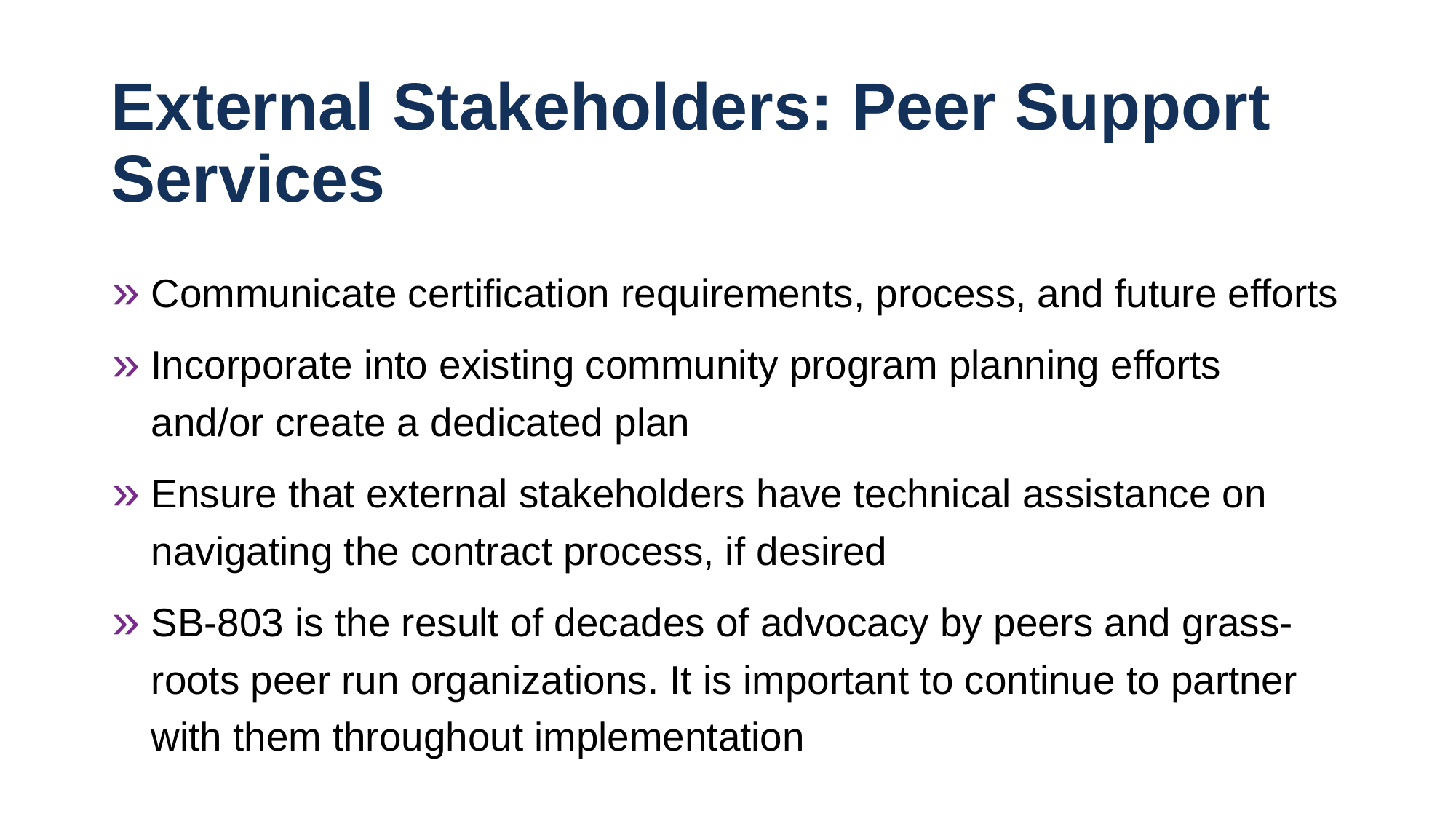

# External Stakeholders: Peer Support Services
Communicate certification requirements, process, and future efforts
Incorporate into existing community program planning efforts and/or create a dedicated plan
Ensure that external stakeholders have technical assistance on navigating the contract process, if desired
SB-803 is the result of decades of advocacy by peers and grass-roots peer run organizations. It is important to continue to partner with them throughout implementation